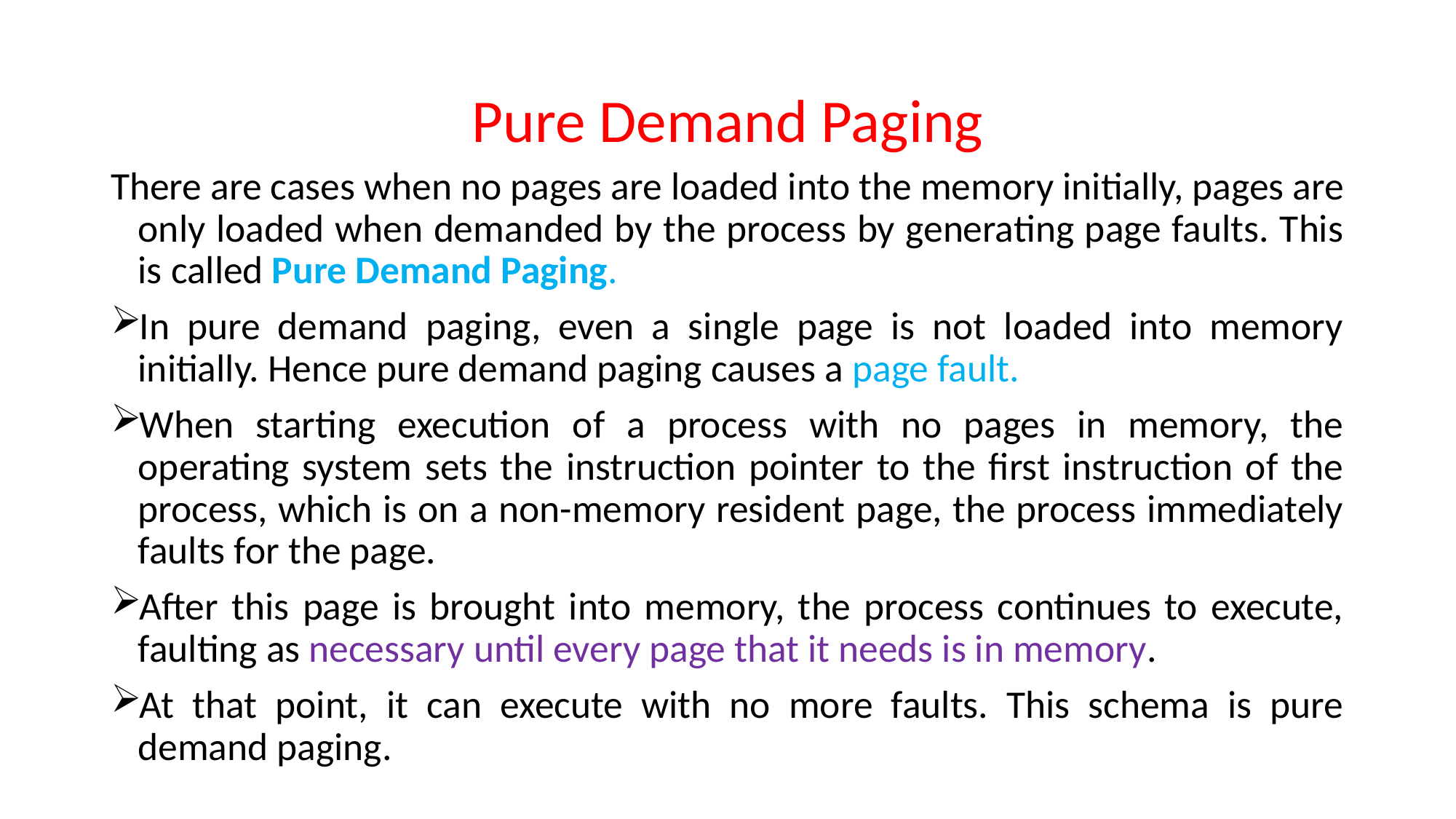

# Pure Demand Paging
There are cases when no pages are loaded into the memory initially, pages are only loaded when demanded by the process by generating page faults. This is called Pure Demand Paging.
In pure demand paging, even a single page is not loaded into memory initially. Hence pure demand paging causes a page fault.
When starting execution of a process with no pages in memory, the operating system sets the instruction pointer to the first instruction of the process, which is on a non-memory resident page, the process immediately faults for the page.
After this page is brought into memory, the process continues to execute, faulting as necessary until every page that it needs is in memory.
At that point, it can execute with no more faults. This schema is pure demand paging.